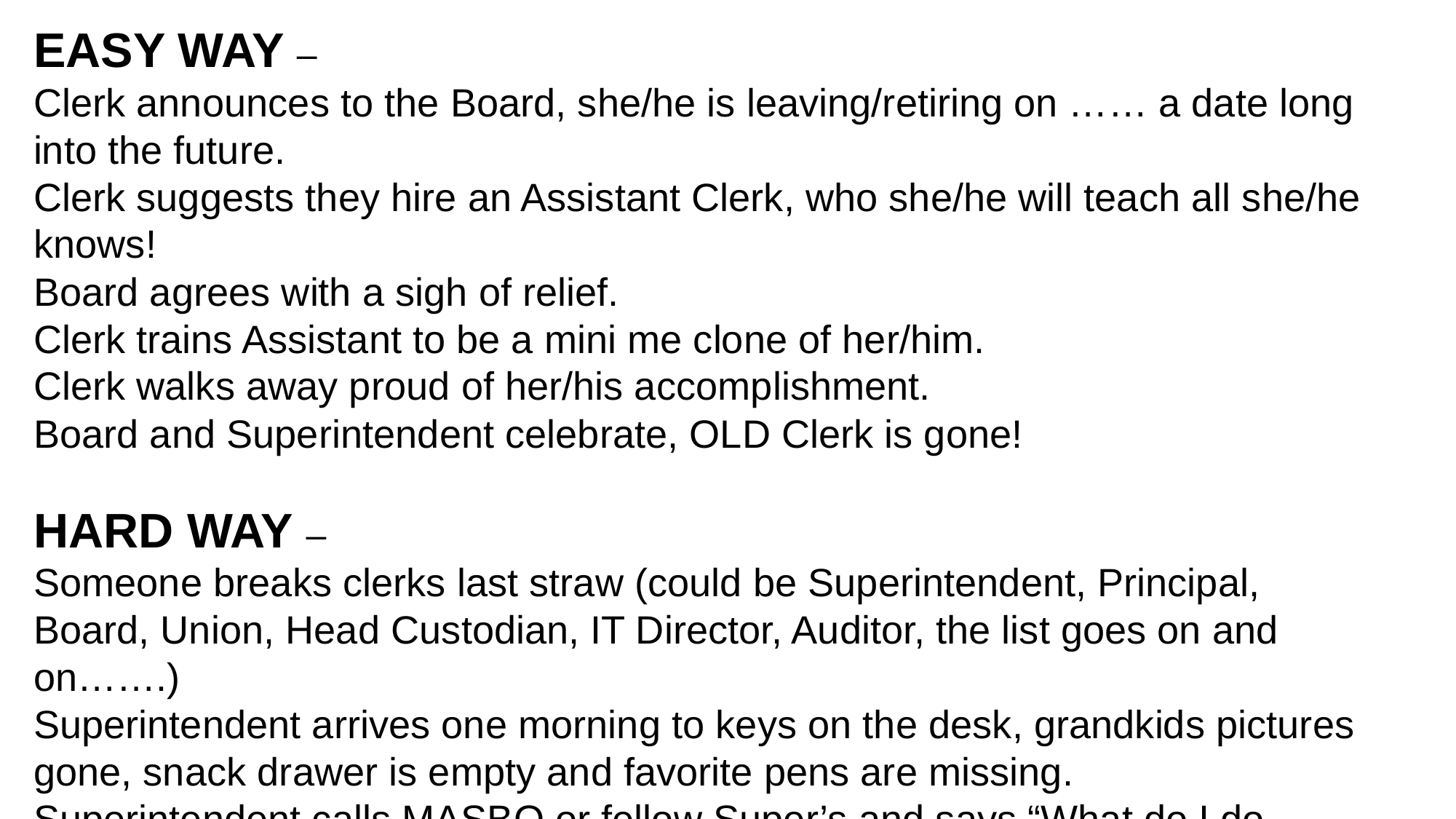

EASY WAY –
Clerk announces to the Board, she/he is leaving/retiring on …… a date long into the future.
Clerk suggests they hire an Assistant Clerk, who she/he will teach all she/he knows!
Board agrees with a sigh of relief.
Clerk trains Assistant to be a mini me clone of her/him.
Clerk walks away proud of her/his accomplishment.
Board and Superintendent celebrate, OLD Clerk is gone!

HARD WAY –
Someone breaks clerks last straw (could be Superintendent, Principal, Board, Union, Head Custodian, IT Director, Auditor, the list goes on and on…….)
Superintendent arrives one morning to keys on the desk, grandkids pictures gone, snack drawer is empty and favorite pens are missing.
Superintendent calls MASBO or fellow Super’s and says “What do I do now??”